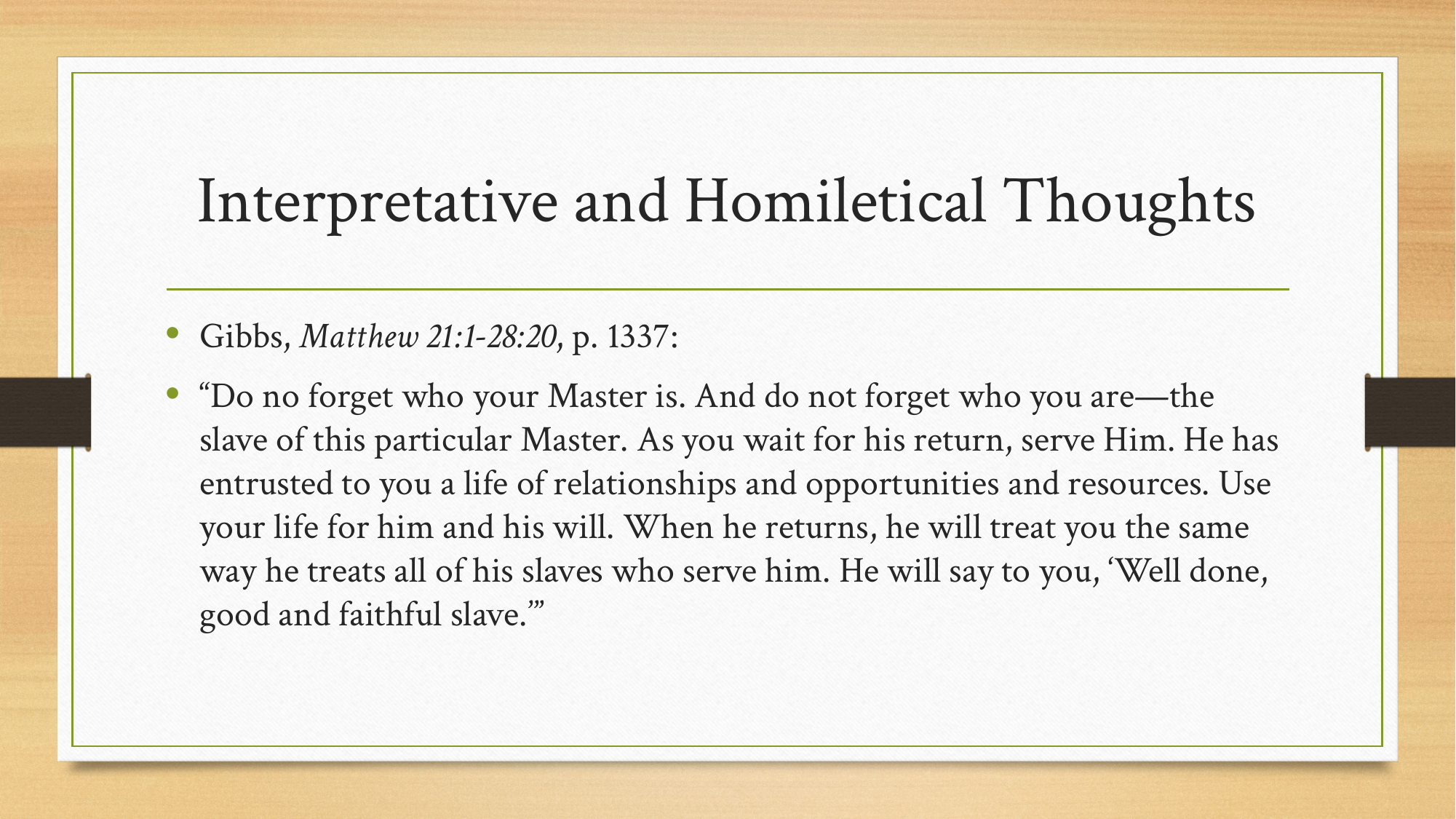

# Interpretative and Homiletical Thoughts
Gibbs, Matthew 21:1-28:20, p. 1337:
“Do no forget who your Master is. And do not forget who you are—the slave of this particular Master. As you wait for his return, serve Him. He has entrusted to you a life of relationships and opportunities and resources. Use your life for him and his will. When he returns, he will treat you the same way he treats all of his slaves who serve him. He will say to you, ‘Well done, good and faithful slave.’”